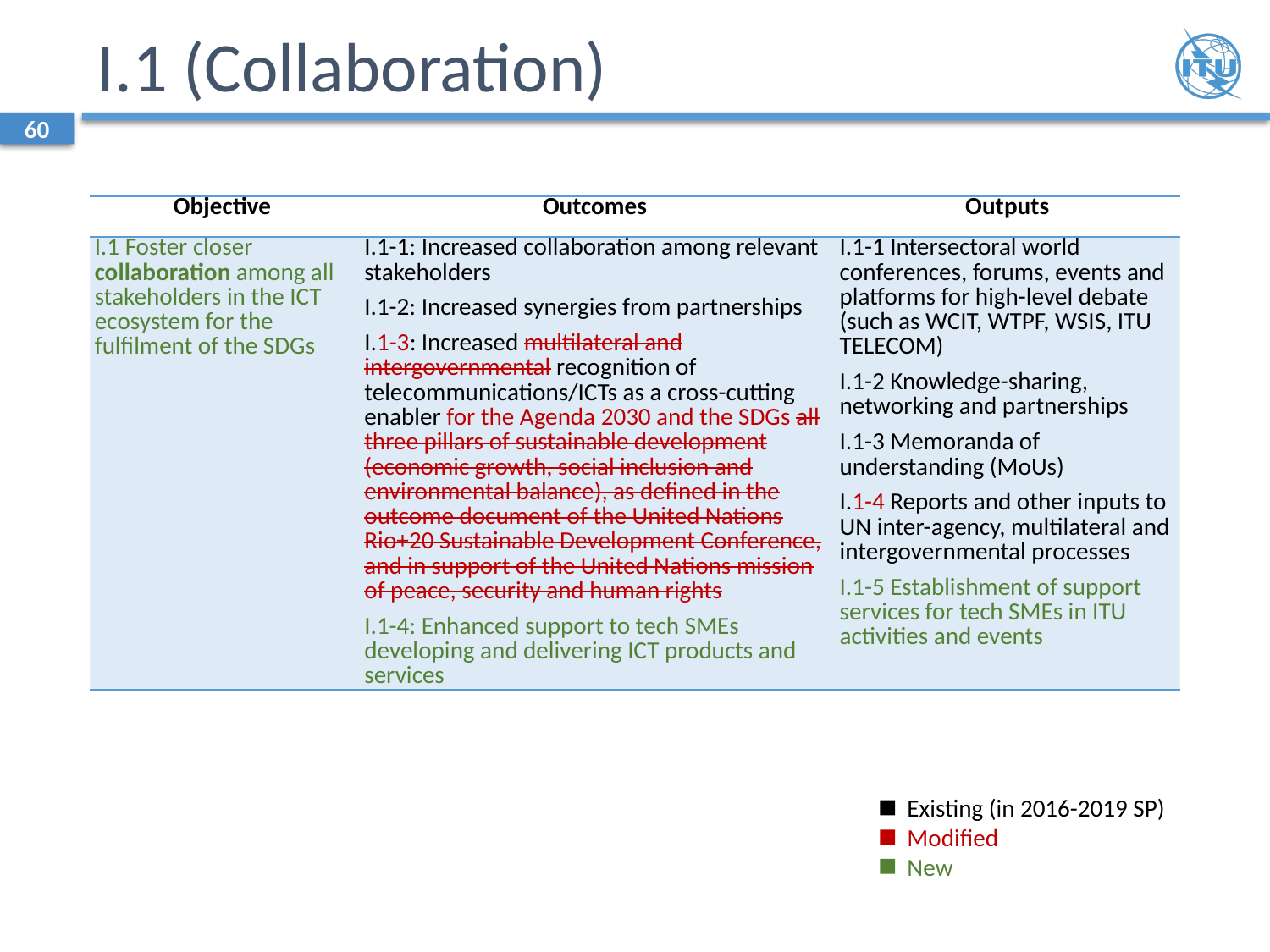

# I.1 (Collaboration)
60
| Objective | Outcomes | Outputs |
| --- | --- | --- |
| I.1 Foster closer collaboration among all stakeholders in the ICT ecosystem for the fulfilment of the SDGs | I.1-1: Increased collaboration among relevant stakeholders I.1-2: Increased synergies from partnerships I.1-3: Increased multilateral and intergovernmental recognition of telecommunications/ICTs as a cross-cutting enabler for the Agenda 2030 and the SDGs all three pillars of sustainable development (economic growth, social inclusion and environmental balance), as defined in the outcome document of the United Nations Rio+20 Sustainable Development Conference, and in support of the United Nations mission of peace, security and human rights I.1-4: Enhanced support to tech SMEs developing and delivering ICT products and services | I.1-1 Intersectoral world conferences, forums, events and platforms for high-level debate (such as WCIT, WTPF, WSIS, ITU TELECOM) I.1-2 Knowledge-sharing, networking and partnerships I.1-3 Memoranda of understanding (MoUs) I.1-4 Reports and other inputs to UN inter-agency, multilateral and intergovernmental processes I.1-5 Establishment of support services for tech SMEs in ITU activities and events |
Existing (in 2016-2019 SP)
Modified
New